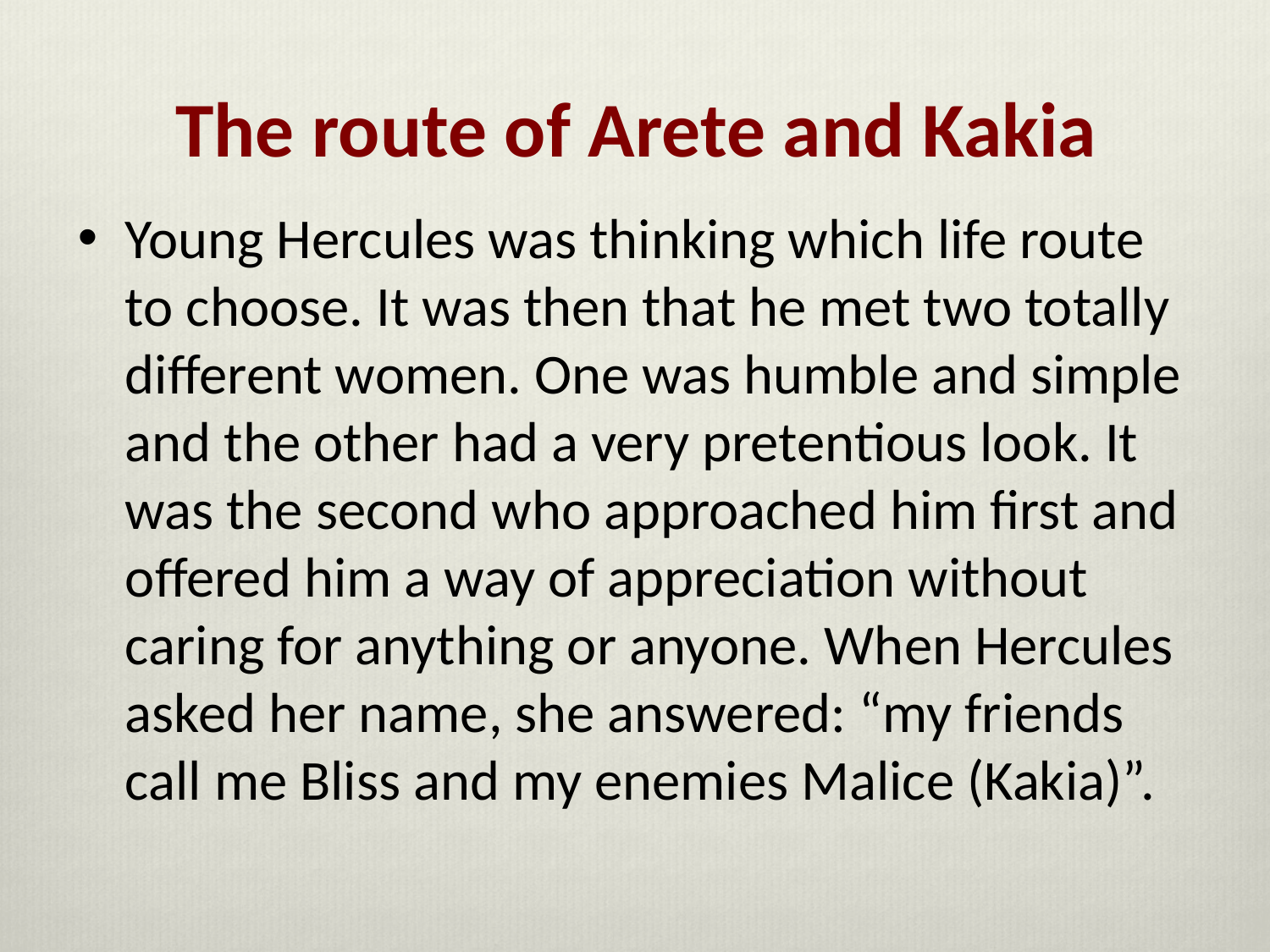

The route of Arete and Kakia
Young Hercules was thinking which life route to choose. It was then that he met two totally different women. One was humble and simple and the other had a very pretentious look. It was the second who approached him first and offered him a way of appreciation without caring for anything or anyone. When Hercules asked her name, she answered: “my friends call me Bliss and my enemies Malice (Kakia)”.